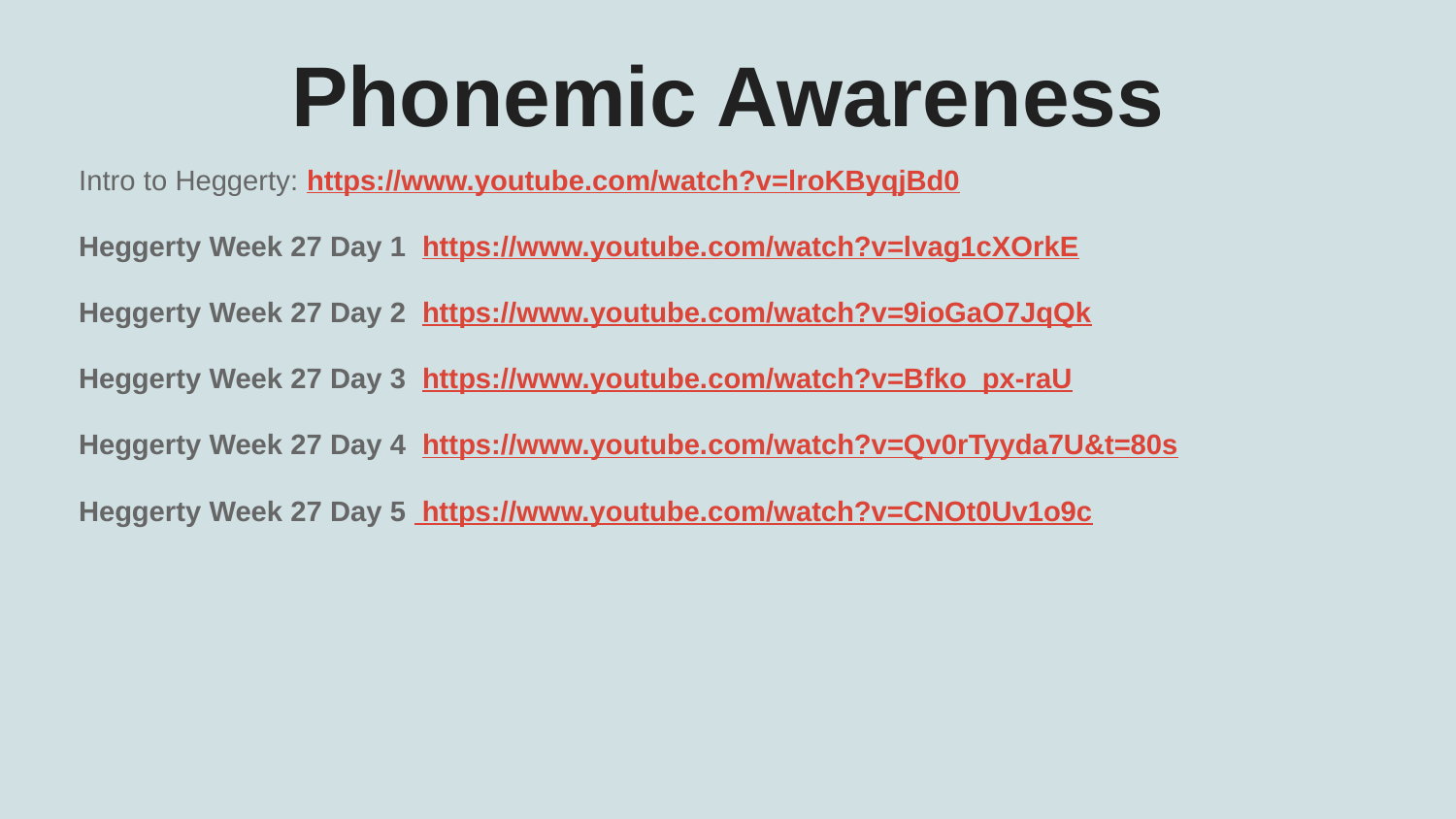

# Phonemic Awareness

Intro to Heggerty: https://www.youtube.com/watch?v=lroKByqjBd0
Heggerty Week 27 Day 1  https://www.youtube.com/watch?v=lvag1cXOrkE
Heggerty Week 27 Day 2  https://www.youtube.com/watch?v=9ioGaO7JqQk
Heggerty Week 27 Day 3  https://www.youtube.com/watch?v=Bfko_px-raU
Heggerty Week 27 Day 4  https://www.youtube.com/watch?v=Qv0rTyyda7U&t=80s
Heggerty Week 27 Day 5  https://www.youtube.com/watch?v=CNOt0Uv1o9c